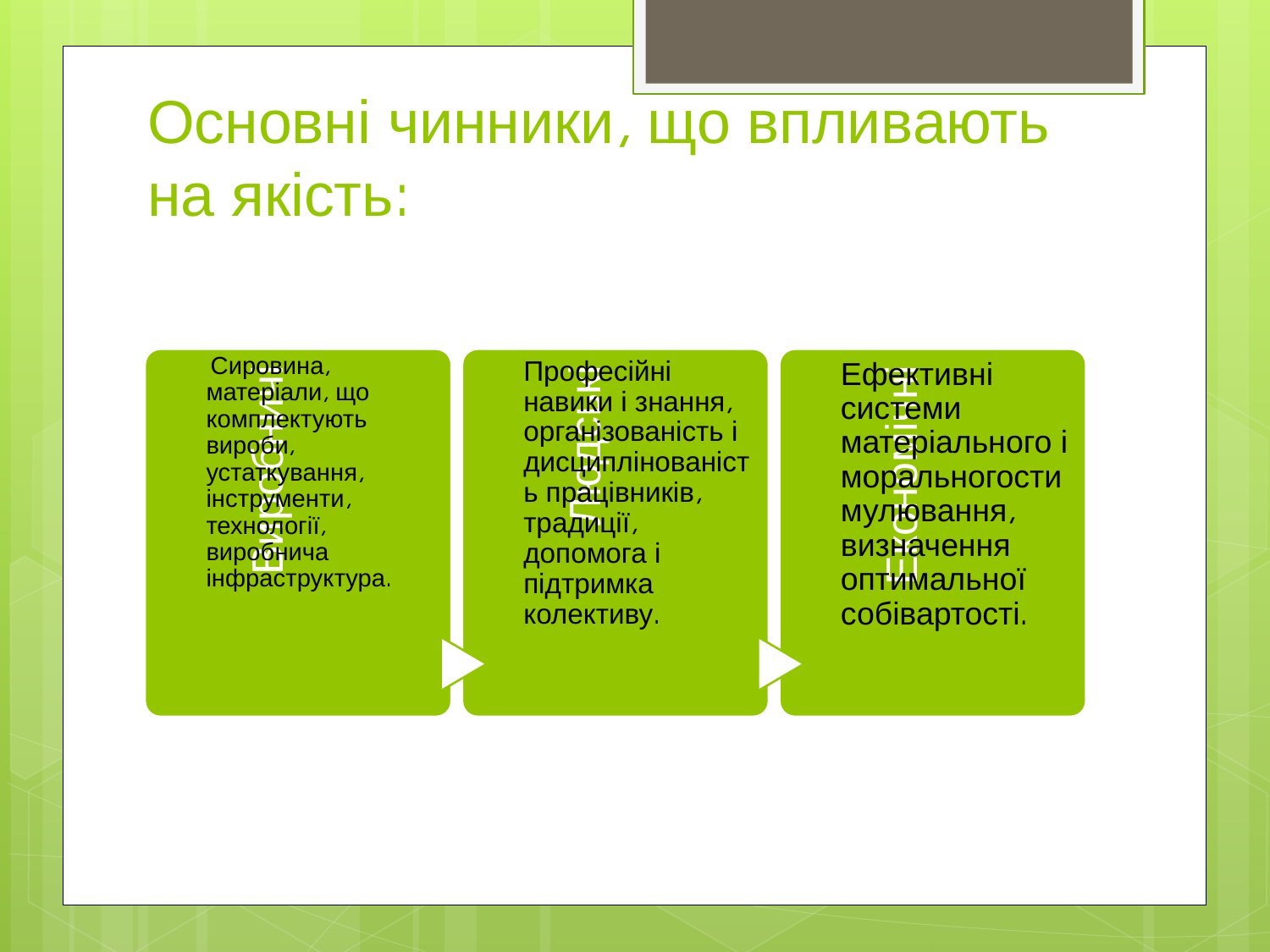

# Основні чинники, що впливають на якість:
Виробничі
 Сировина, матеріали, що комплектують вироби, устаткування, інструменти, технології, виробнича інфраструктура.
Людські
Професійні навики і знання, організованість і дисциплінованість працівників, традиції, допомога і підтримка колективу.
Економічні
Ефективні системи матеріального і моральногостимулювання, визначення оптимальної собівартості.